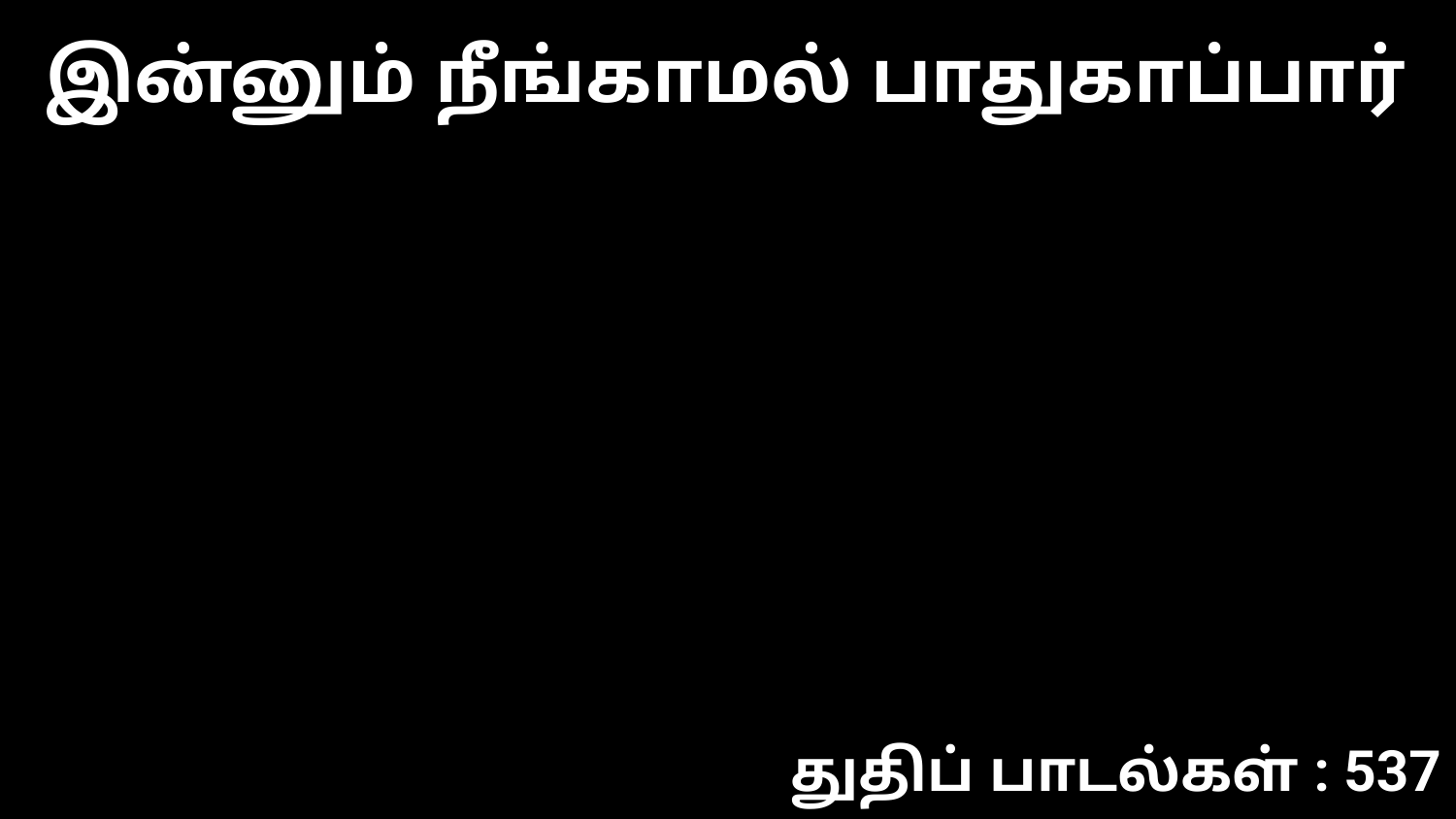

இன்னும் நீங்காமல் பாதுகாப்பார்
துதிப் பாடல்கள் : 537